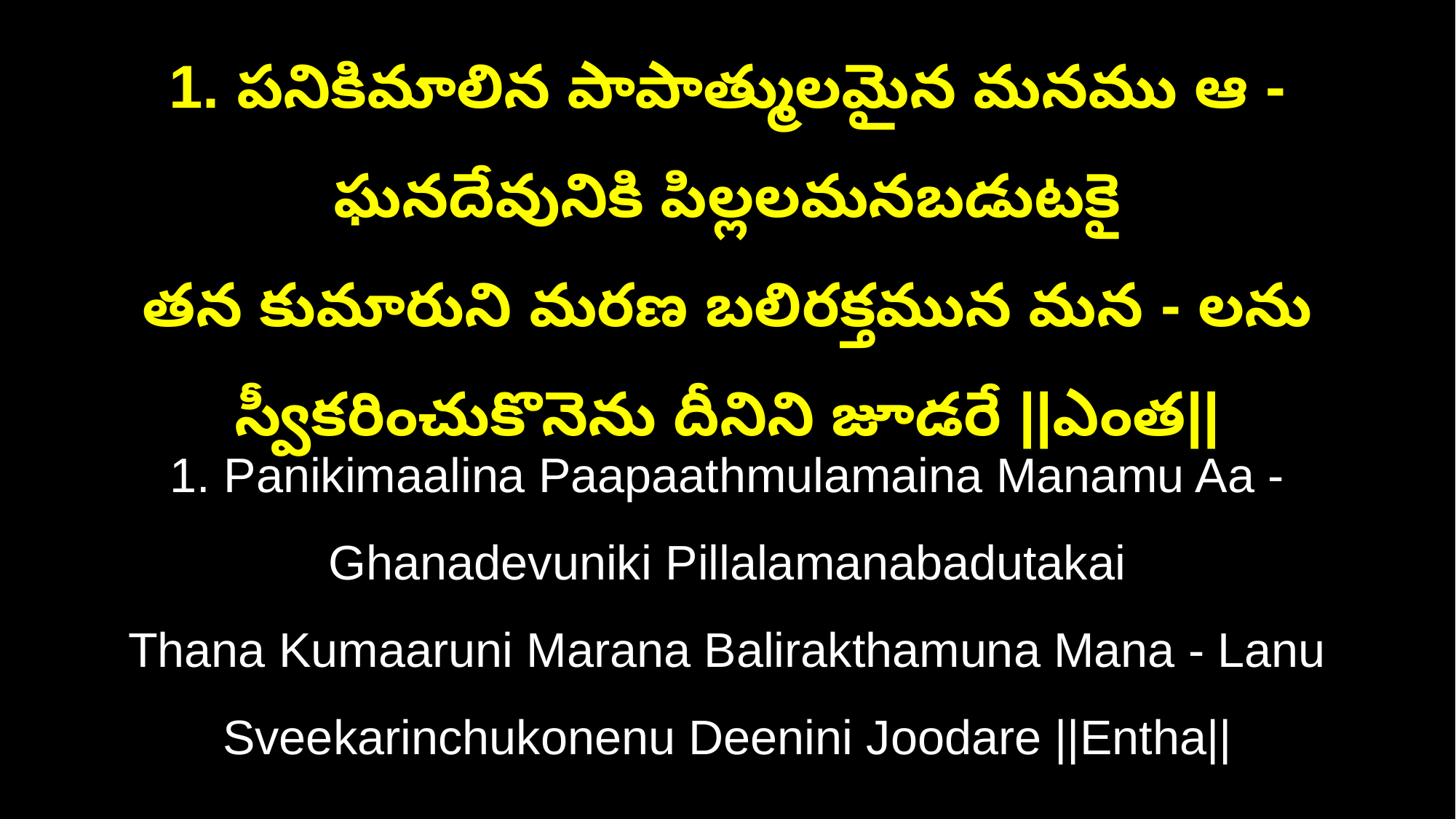

1. పనికిమాలిన పాపాత్ములమైన మనము ఆ - ఘనదేవునికి పిల్లలమనబడుటకై
తన కుమారుని మరణ బలిరక్తమున మన - లను స్వీకరించుకొనెను దీనిని జూడరే ||ఎంత||
1. Panikimaalina Paapaathmulamaina Manamu Aa - Ghanadevuniki Pillalamanabadutakai
Thana Kumaaruni Marana Balirakthamuna Mana - Lanu Sveekarinchukonenu Deenini Joodare ||Entha||